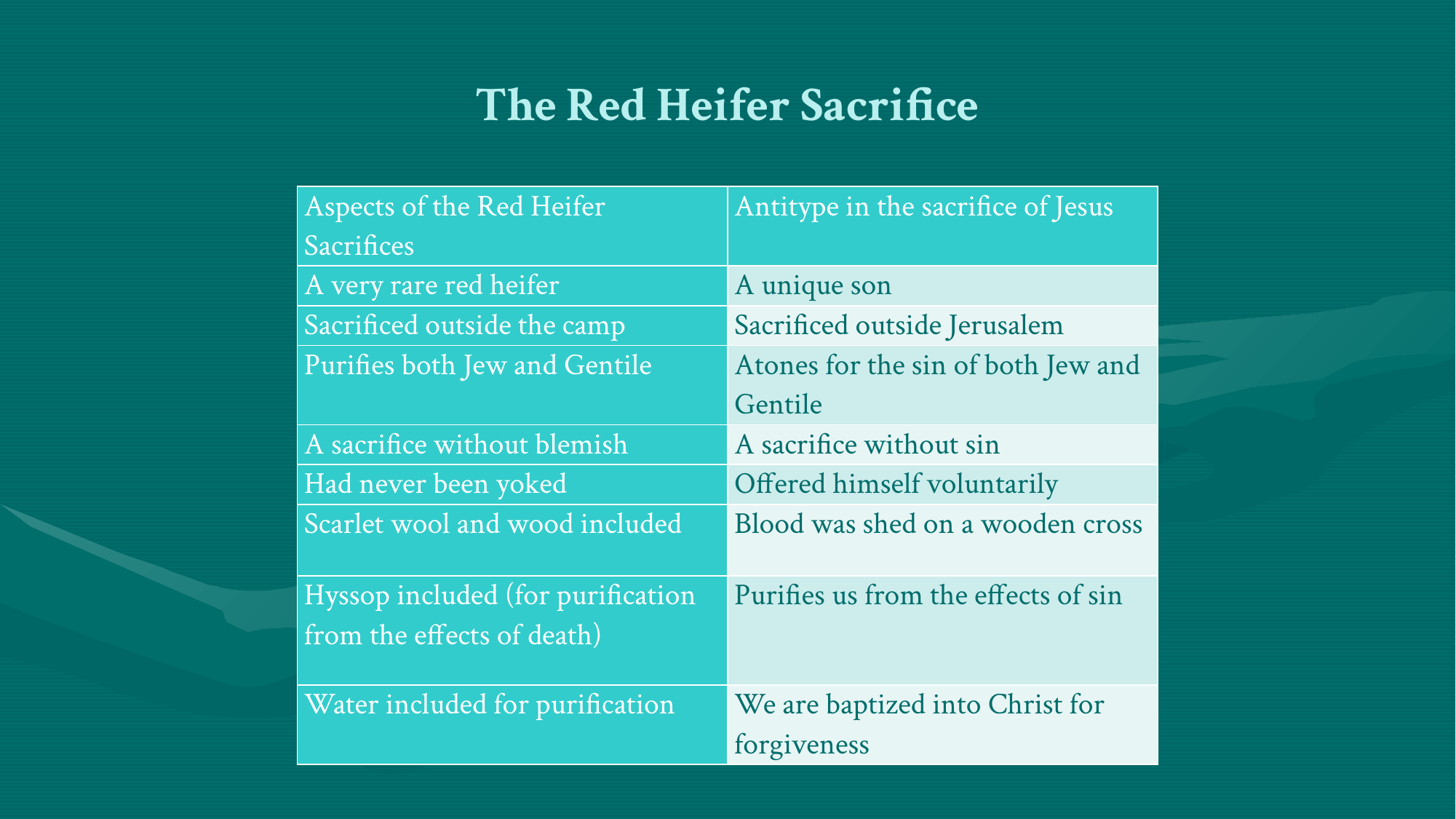

# The Red Heifer Sacrifice
| Aspects of the Red Heifer Sacrifices | Antitype in the sacrifice of Jesus |
| --- | --- |
| A very rare red heifer | A unique son |
| Sacrificed outside the camp | Sacrificed outside Jerusalem |
| Purifies both Jew and Gentile | Atones for the sin of both Jew and Gentile |
| A sacrifice without blemish | A sacrifice without sin |
| Had never been yoked | Offered himself voluntarily |
| Scarlet wool and wood included | Blood was shed on a wooden cross |
| Hyssop included (for purification from the effects of death) | Purifies us from the effects of sin |
| Water included for purification | We are baptized into Christ for forgiveness |